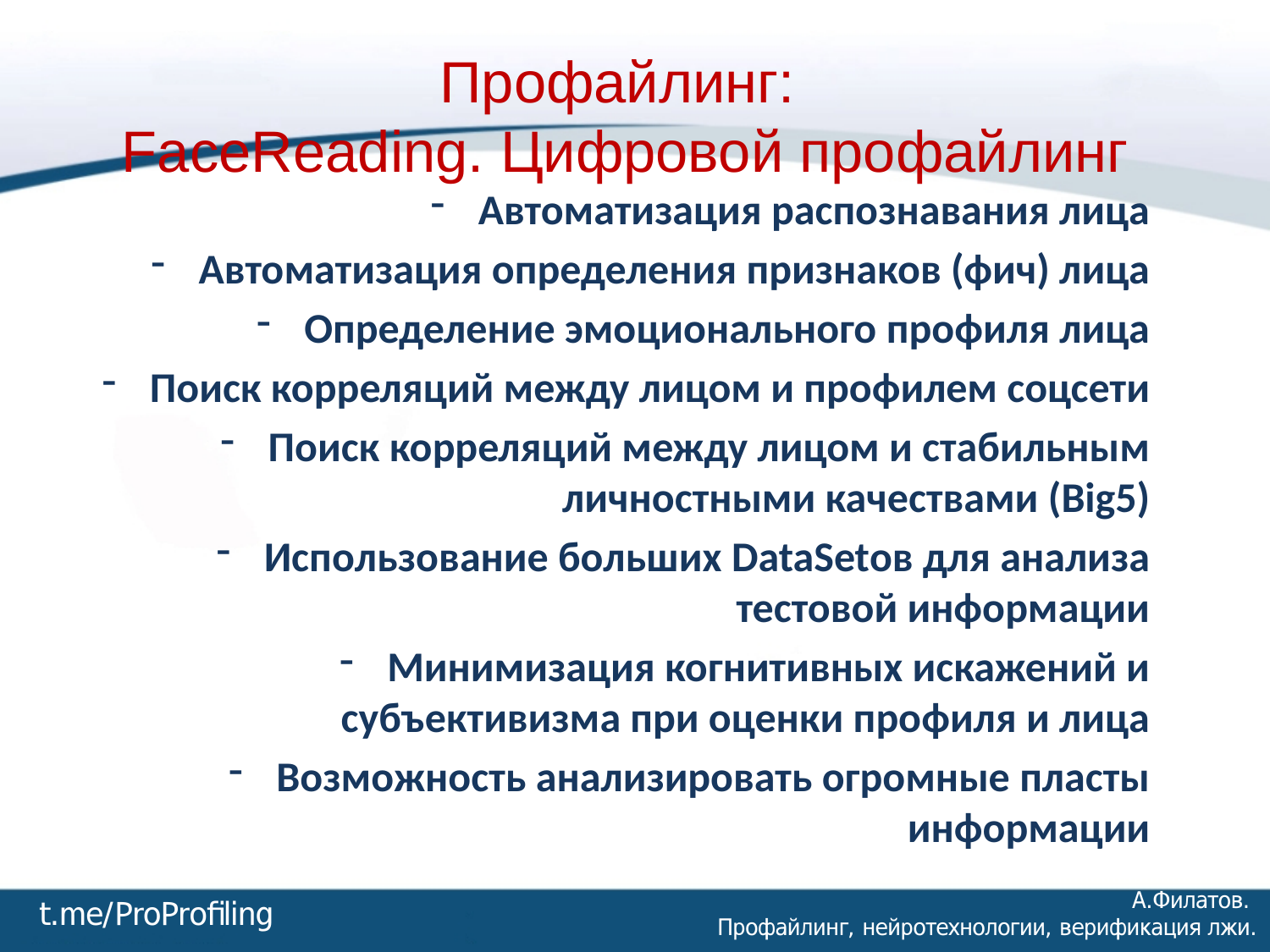

Профайлинг:
FaceReading. Цифровой профайлинг
Автоматизация распознавания лица
Автоматизация определения признаков (фич) лица
Определение эмоционального профиля лица
Поиск корреляций между лицом и профилем соцсети
Поиск корреляций между лицом и стабильным личностными качествами (Big5)
Использование больших DataSetов для анализа тестовой информации
Минимизация когнитивных искажений и субъективизма при оценки профиля и лица
Возможность анализировать огромные пласты информации

t.me/ProProfiling
А.Филатов.
Профайлинг, нейротехнологии, верификация лжи.